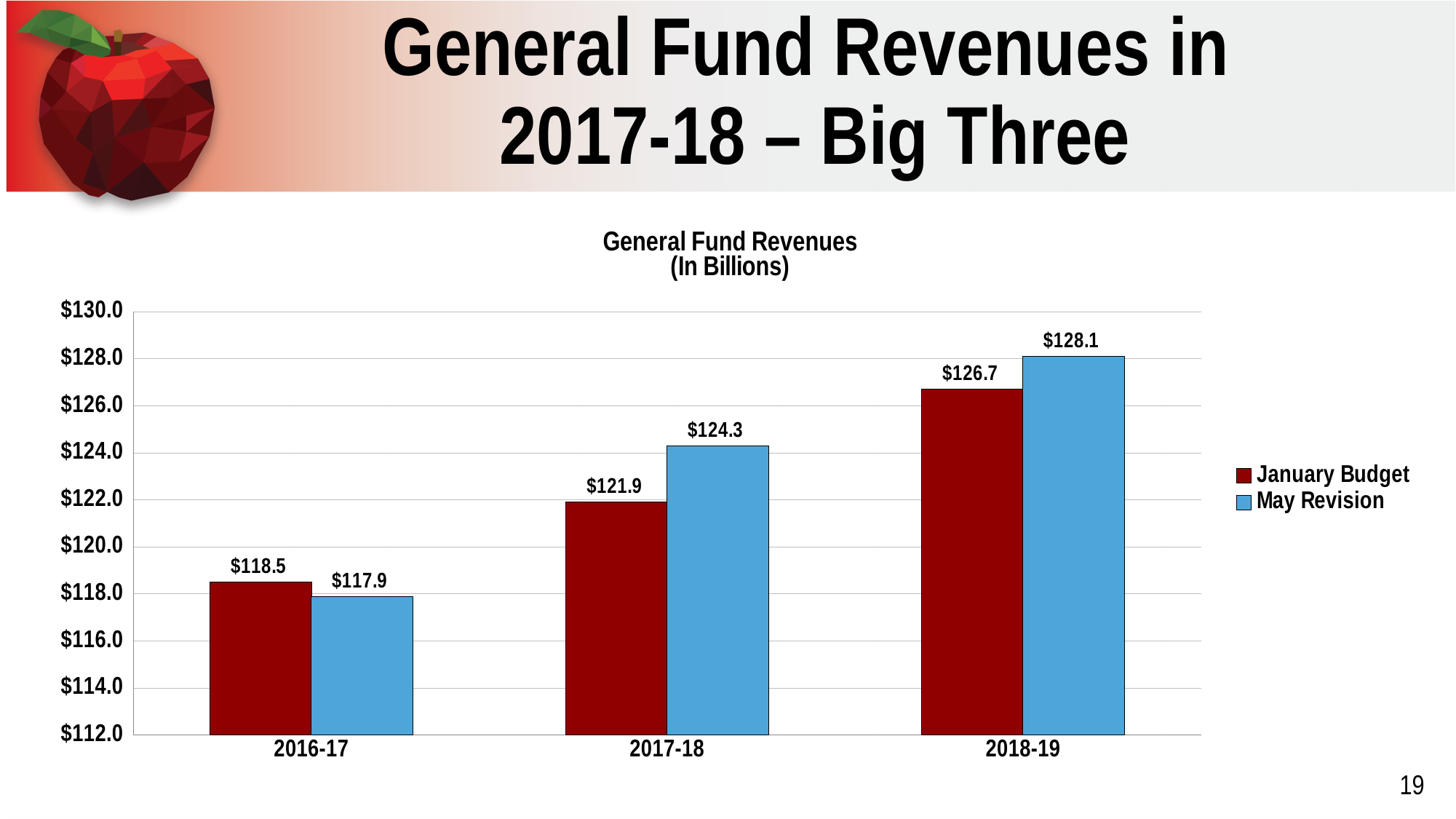

# General Fund Revenues in 2017-18 – Big Three

### Chart: General Fund Revenues
(In Billions)

| Category | January Budget | May Revision |
|---|---|---|
| 2016-17 | 118.5 | 117.9 |
| 2017-18 | 121.9 | 124.3 |
| 2018-19 | 126.7 | 128.1 |
19